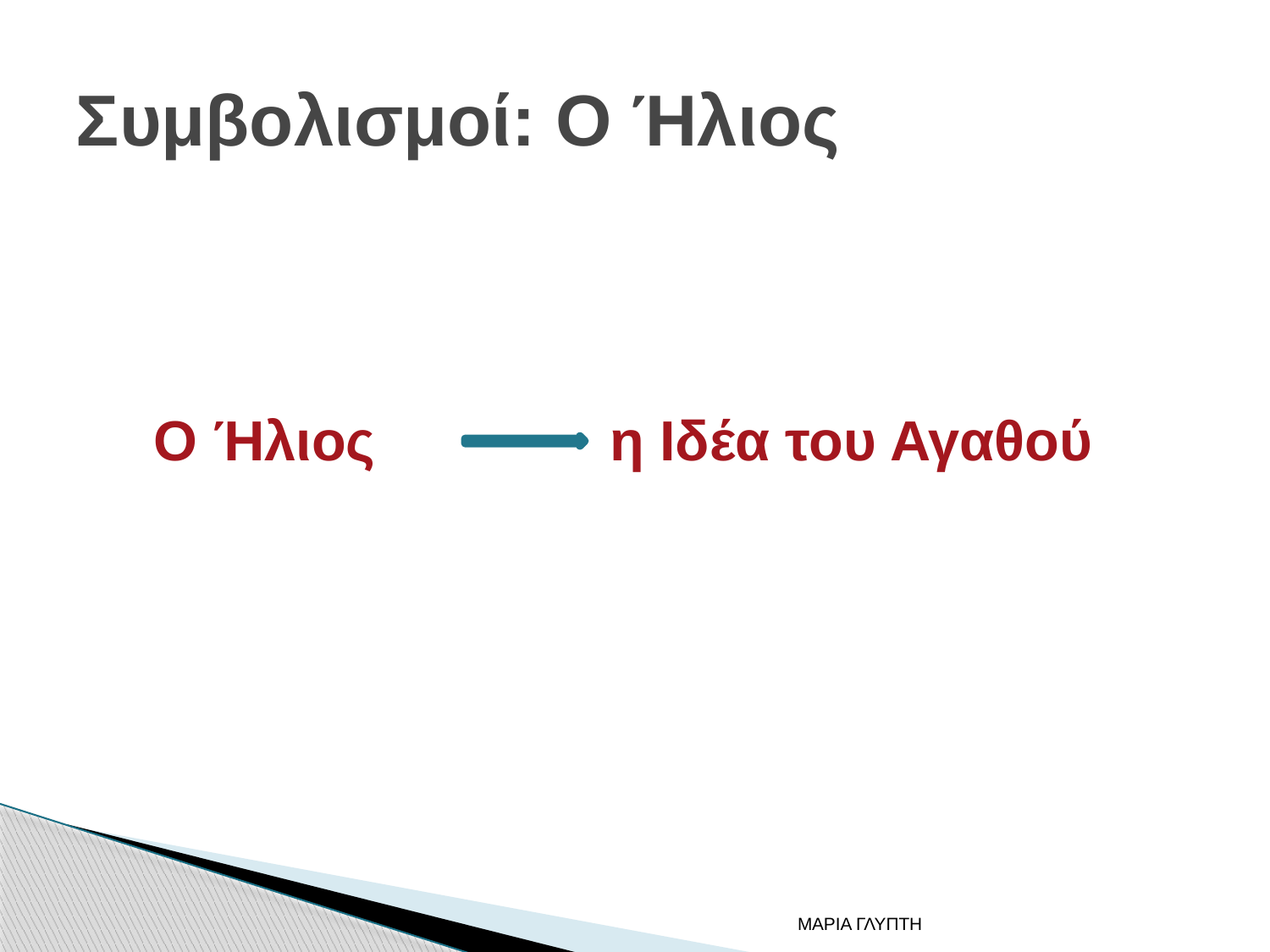

# Συμβολισμοί: Ο Ήλιος

    Ο Ήλιος               η Ιδέα του Αγαθού

ΜΑΡΙΑ ΓΛΥΠΤΗ